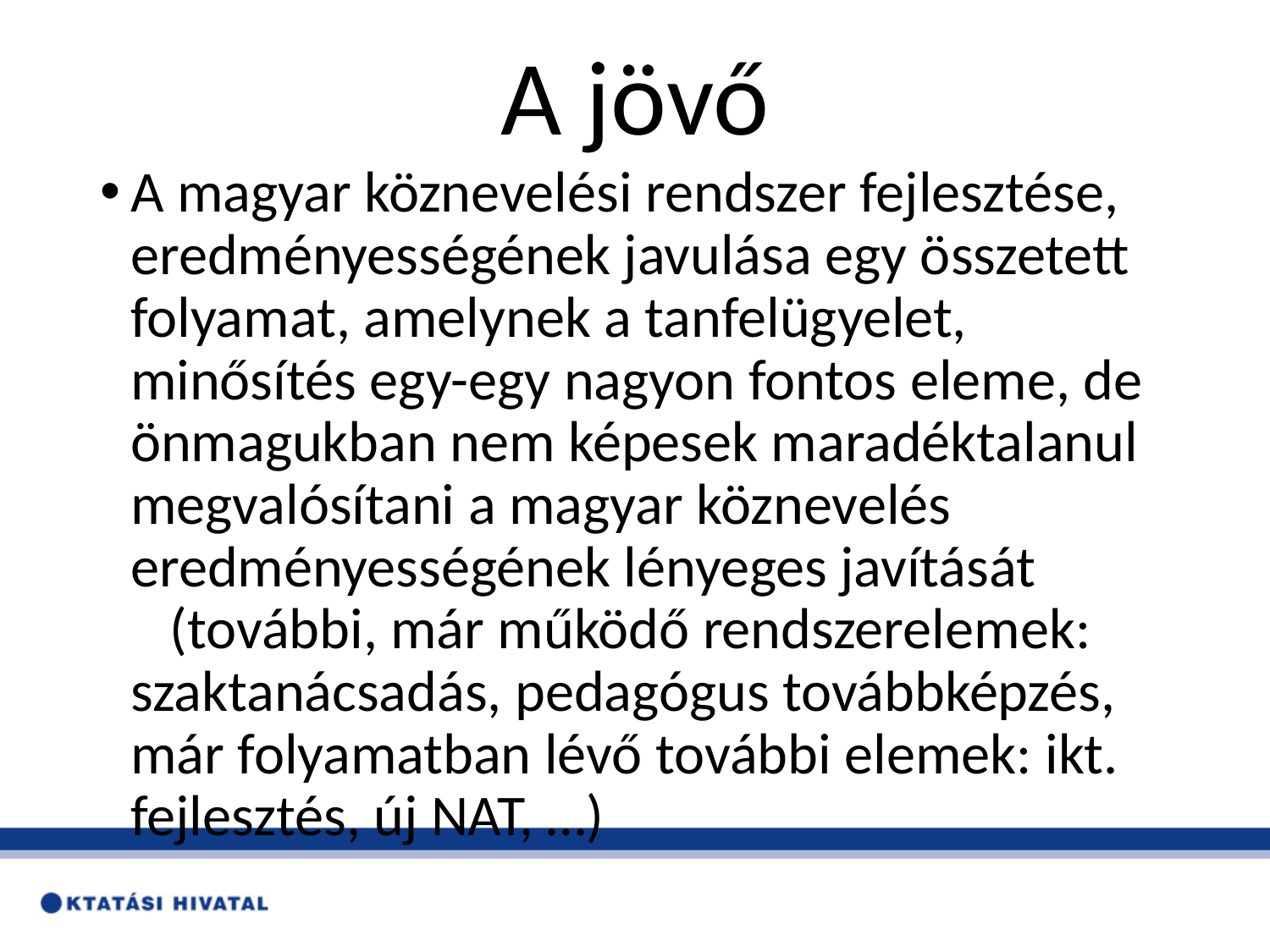

# A jövő
A magyar köznevelési rendszer fejlesztése, eredményességének javulása egy összetett folyamat, amelynek a tanfelügyelet, minősítés egy-egy nagyon fontos eleme, de önmagukban nem képesek maradéktalanul megvalósítani a magyar köznevelés eredményességének lényeges javítását              (további, már működő rendszerelemek: szaktanácsadás, pedagógus továbbképzés, már folyamatban lévő további elemek: ikt. fejlesztés, új NAT, …)